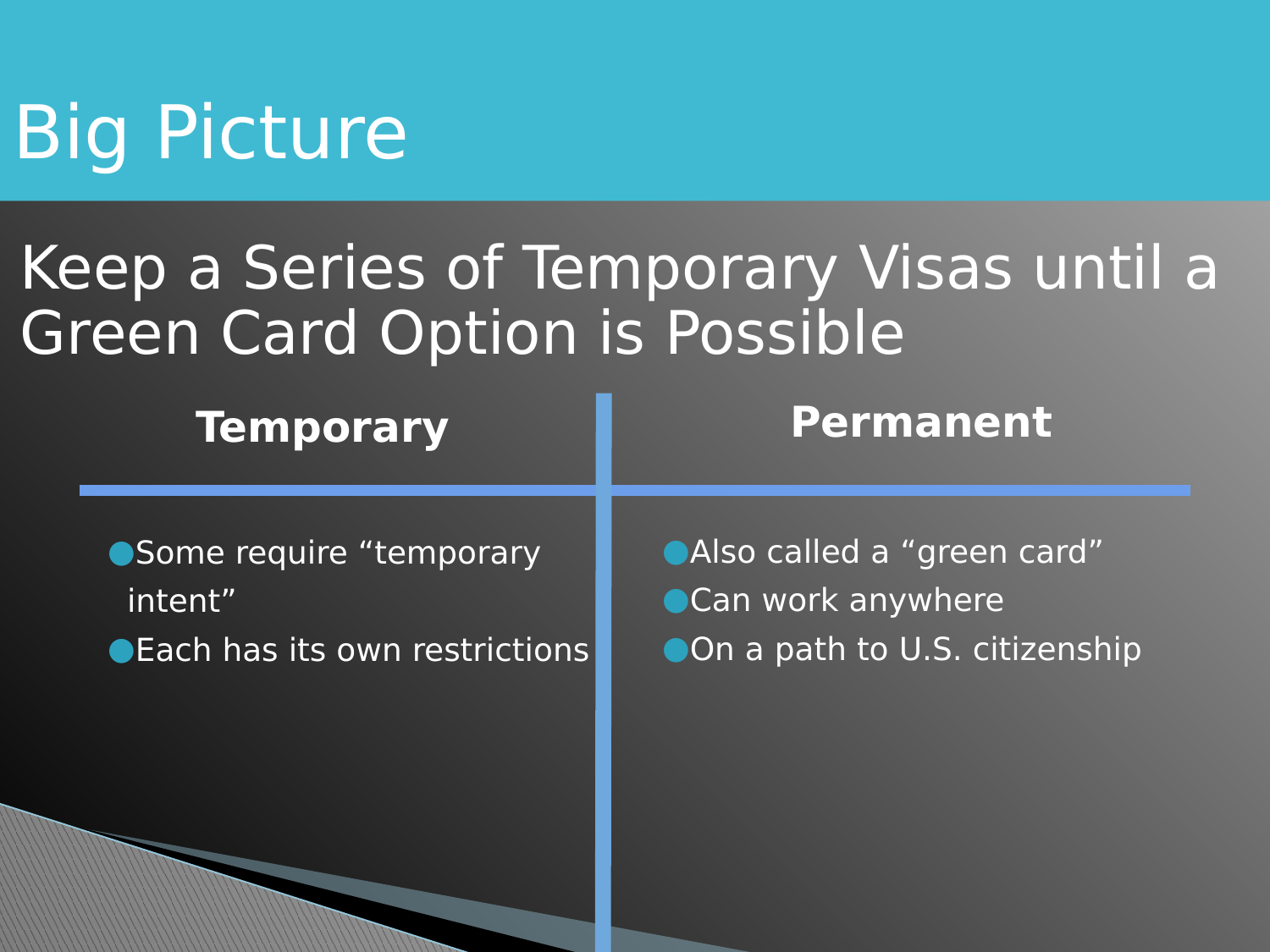

Big Picture
# Keep a Series of Temporary Visas until a Green Card Option is Possible
Permanent
Temporary
Also called a “green card”
Can work anywhere
On a path to U.S. citizenship
Some require “temporary intent”
Each has its own restrictions